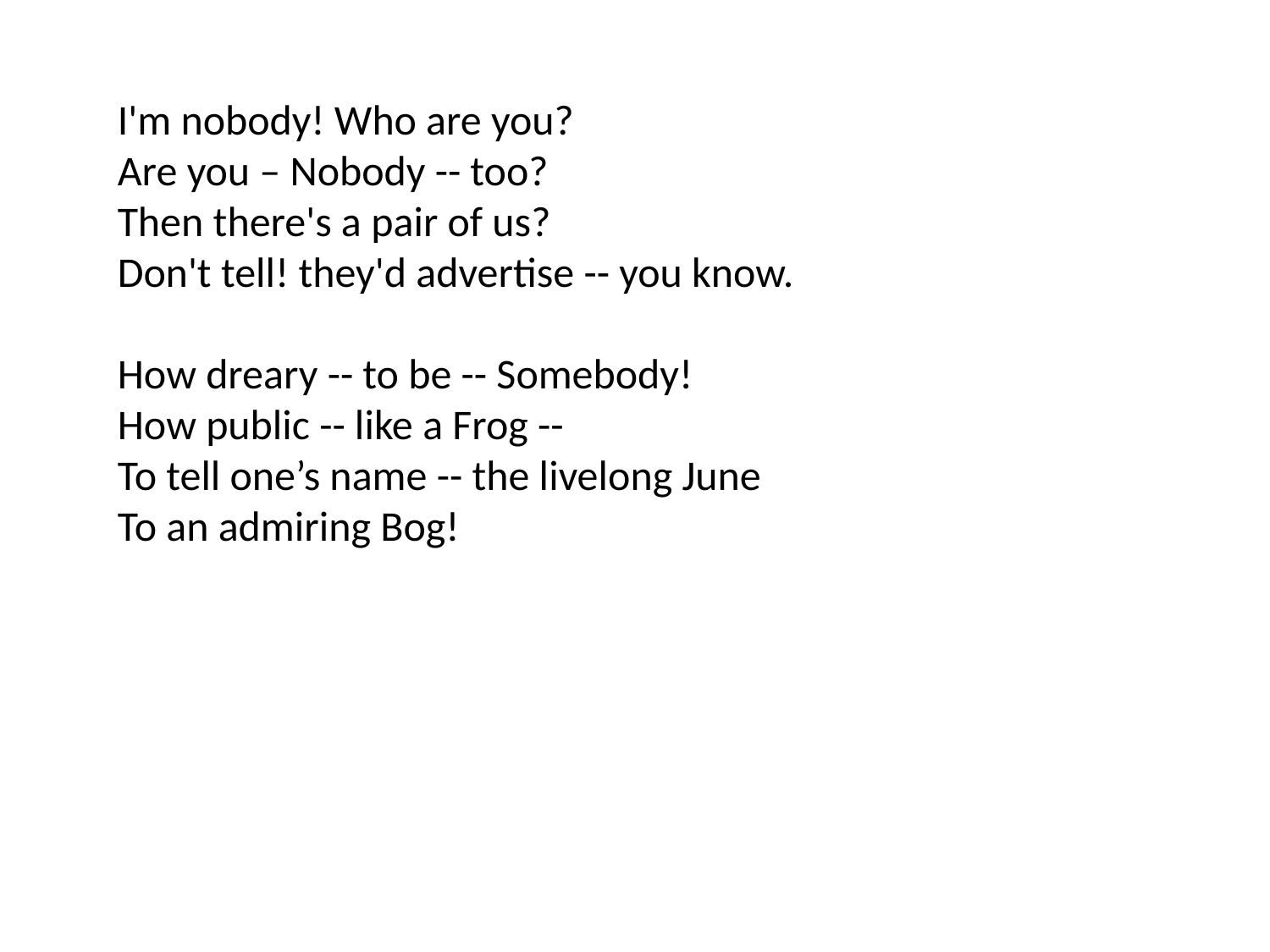

I'm nobody! Who are you?
Are you – Nobody -- too?
Then there's a pair of us?
Don't tell! they'd advertise -- you know.
How dreary -- to be -- Somebody!
How public -- like a Frog --
To tell one’s name -- the livelong June
To an admiring Bog!